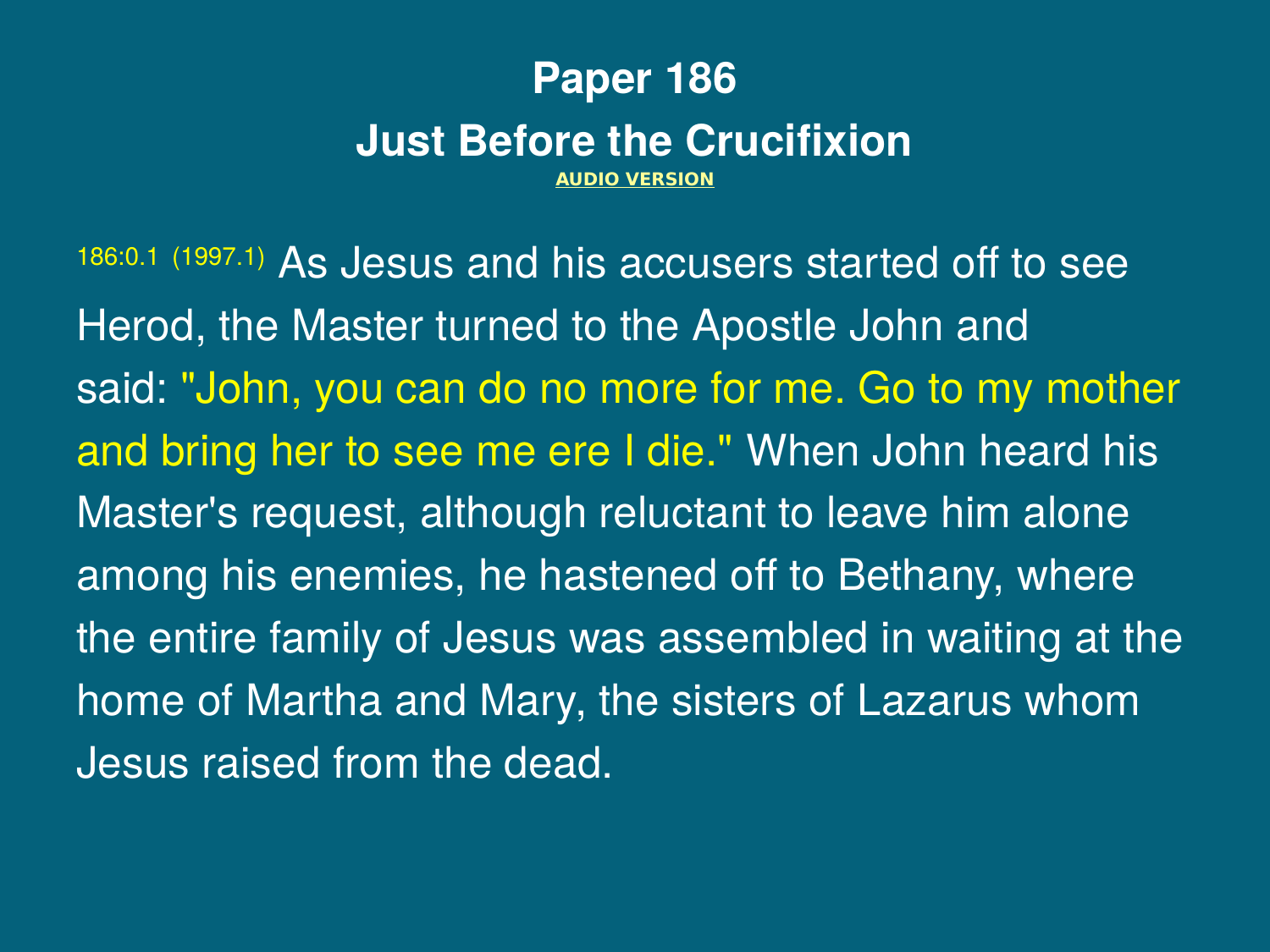

# Paper 186 Just Before the Crucifixion AUDIO VERSION
186:0.1 (1997.1) As Jesus and his accusers started off to see Herod, the Master turned to the Apostle John and said: "John, you can do no more for me. Go to my mother and bring her to see me ere I die." When John heard his Master's request, although reluctant to leave him alone among his enemies, he hastened off to Bethany, where the entire family of Jesus was assembled in waiting at the home of Martha and Mary, the sisters of Lazarus whom Jesus raised from the dead.